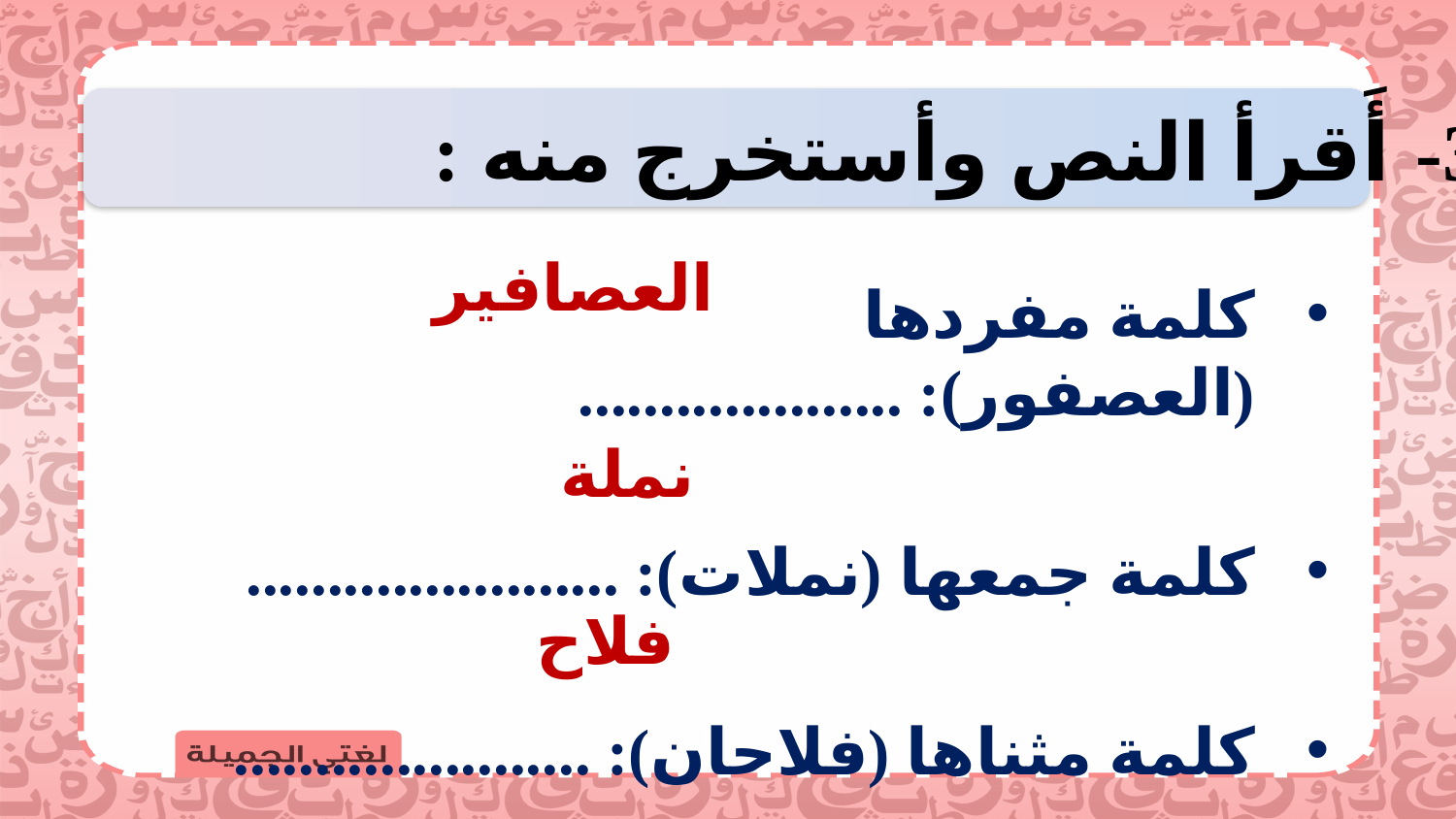

3- أَقرأ النص وأستخرج منه :
العصافير
كلمة مفردها (العصفور): ....................

كلمة جمعها (نملات): .......................

كلمة مثناها (فلاحان): ......................
نملة
فلاح